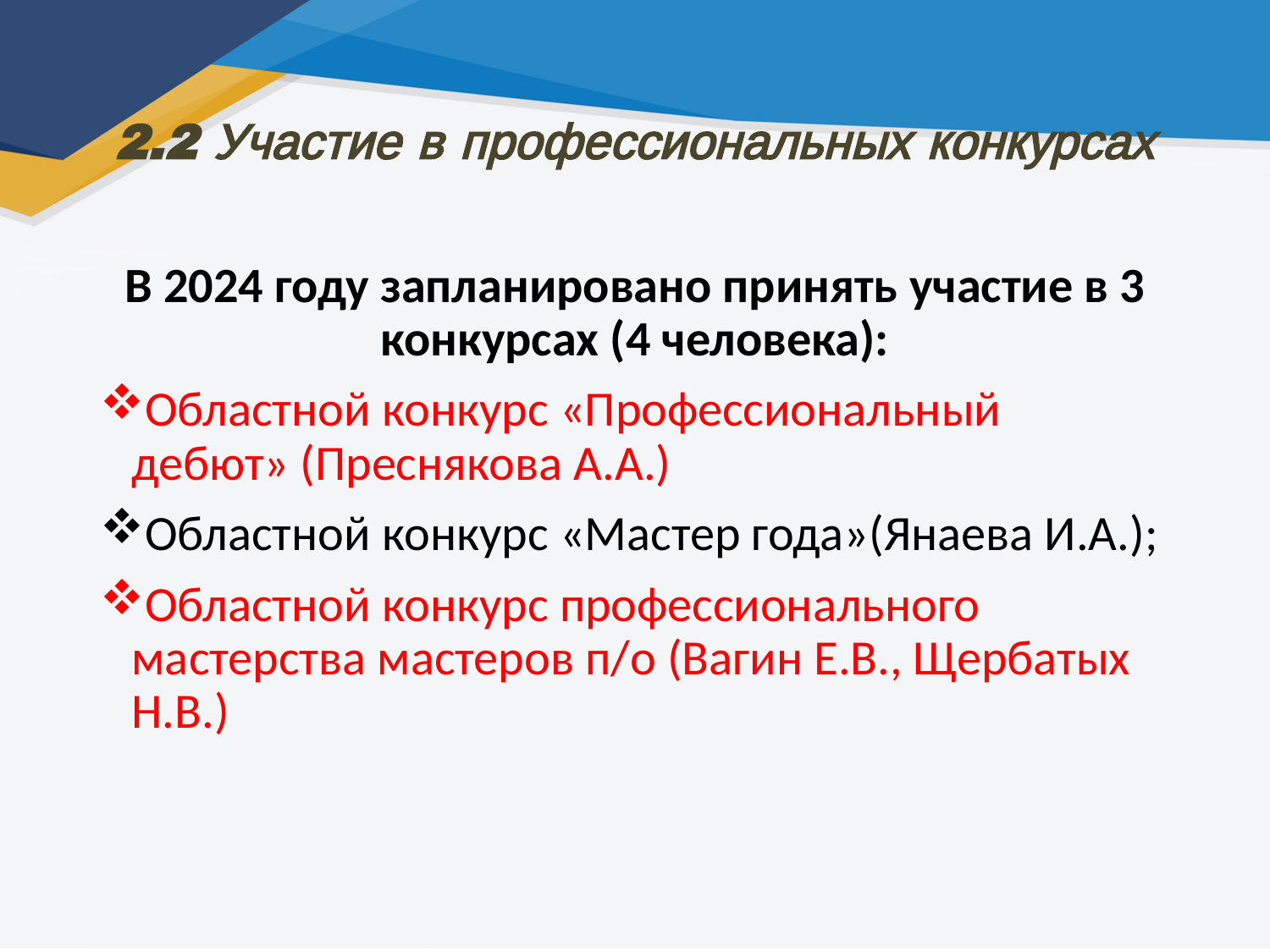

# 2.2 Участие в профессиональных конкурсах
В 2024 году запланировано принять участие в 3 конкурсах (4 человека):
Областной конкурс «Профессиональный дебют» (Преснякова А.А.)
Областной конкурс «Мастер года»(Янаева И.А.);
Областной конкурс профессионального мастерства мастеров п/о (Вагин Е.В., Щербатых Н.В.)